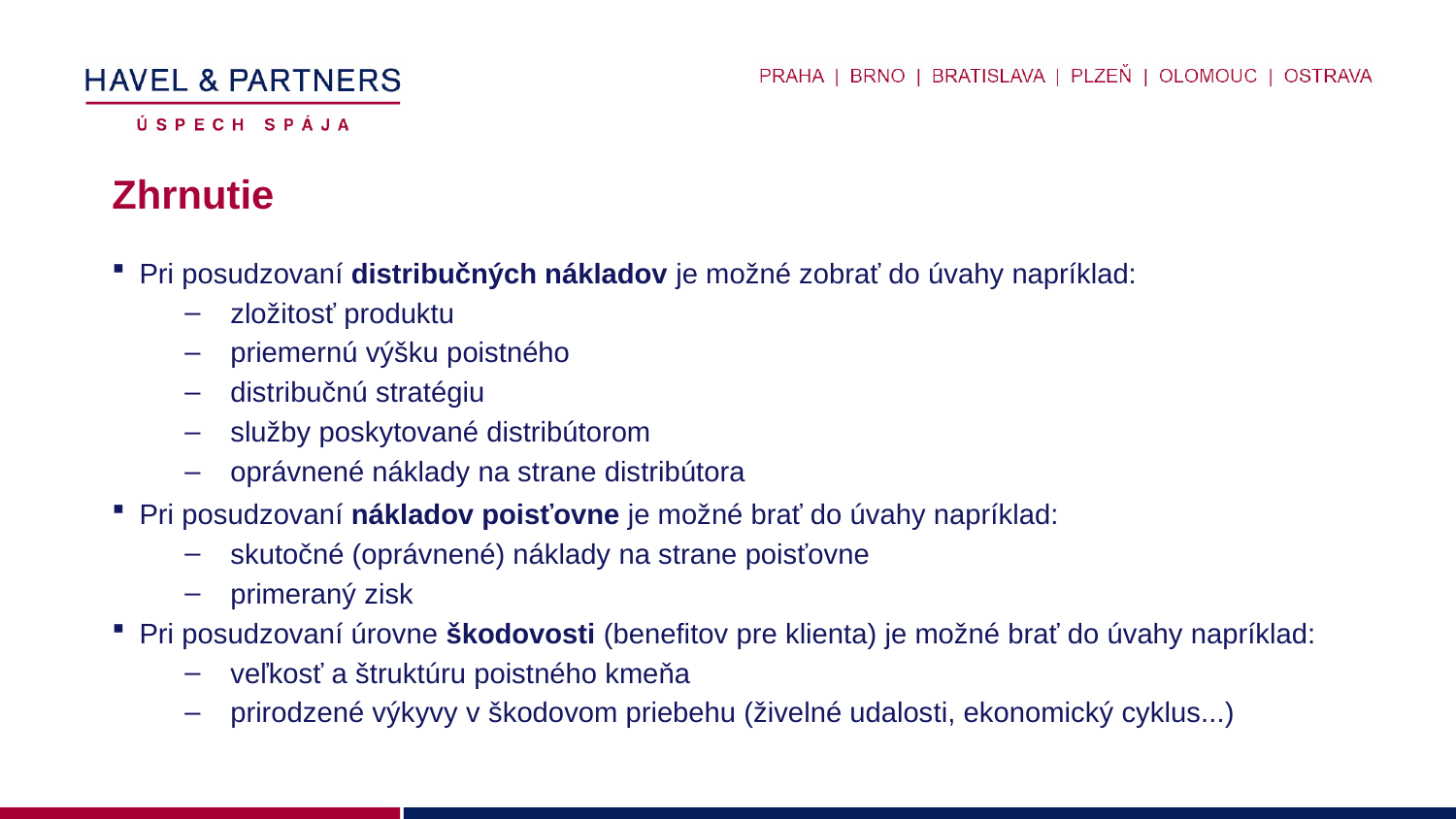

# Zhrnutie
Pri posudzovaní distribučných nákladov je možné zobrať do úvahy napríklad:
zložitosť produktu
priemernú výšku poistného
distribučnú stratégiu
služby poskytované distribútorom
oprávnené náklady na strane distribútora

Pri posudzovaní nákladov poisťovne je možné brať do úvahy napríklad:
skutočné (oprávnené) náklady na strane poisťovne
primeraný zisk
Pri posudzovaní úrovne škodovosti (benefitov pre klienta) je možné brať do úvahy napríklad:
veľkosť a štruktúru poistného kmeňa
prirodzené výkyvy v škodovom priebehu (živelné udalosti, ekonomický cyklus...)